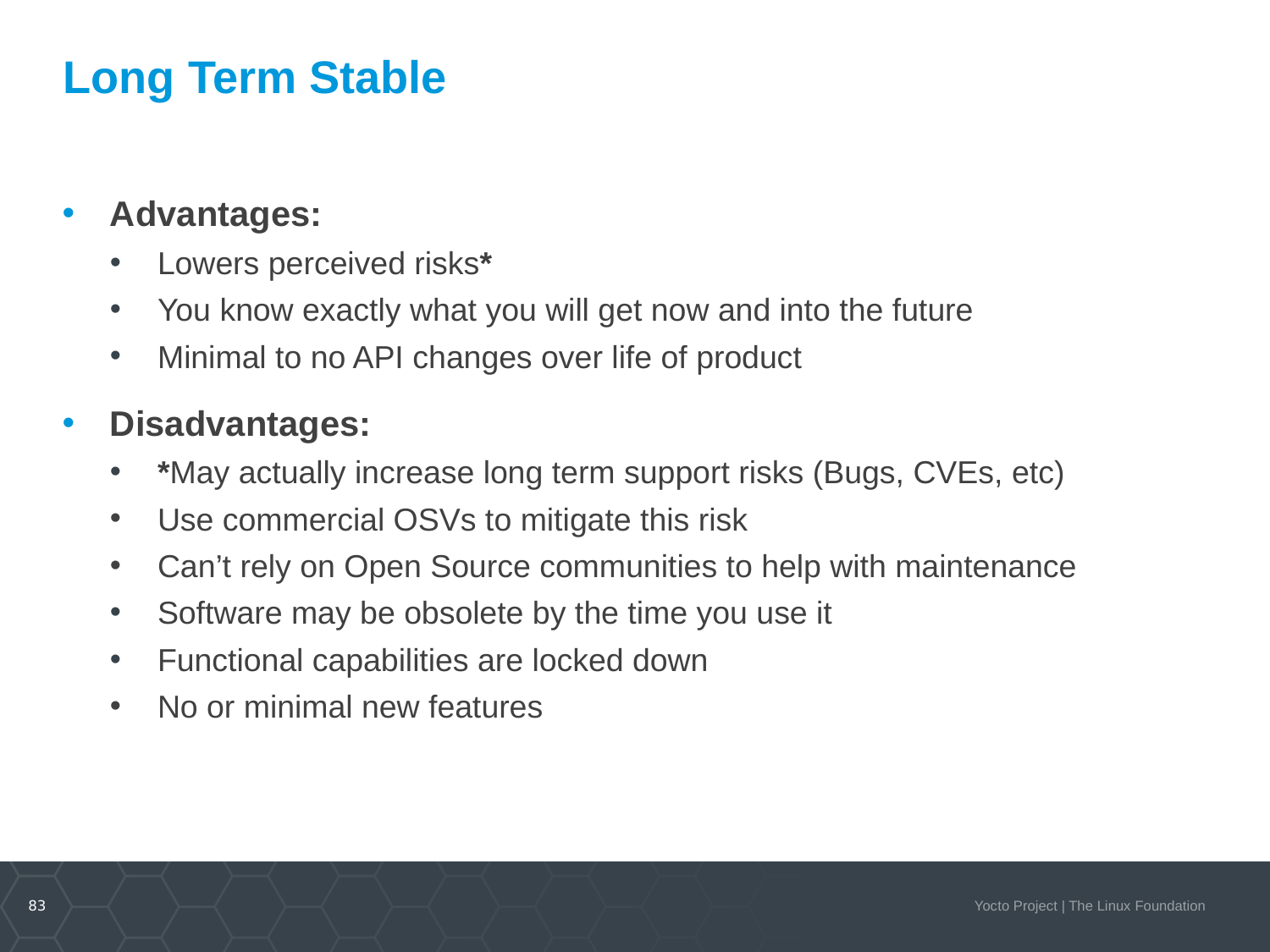

# Long Term Stable
Advantages:
Lowers perceived risks*
You know exactly what you will get now and into the future
Minimal to no API changes over life of product
Disadvantages:
*May actually increase long term support risks (Bugs, CVEs, etc)
Use commercial OSVs to mitigate this risk
Can’t rely on Open Source communities to help with maintenance
Software may be obsolete by the time you use it
Functional capabilities are locked down
No or minimal new features